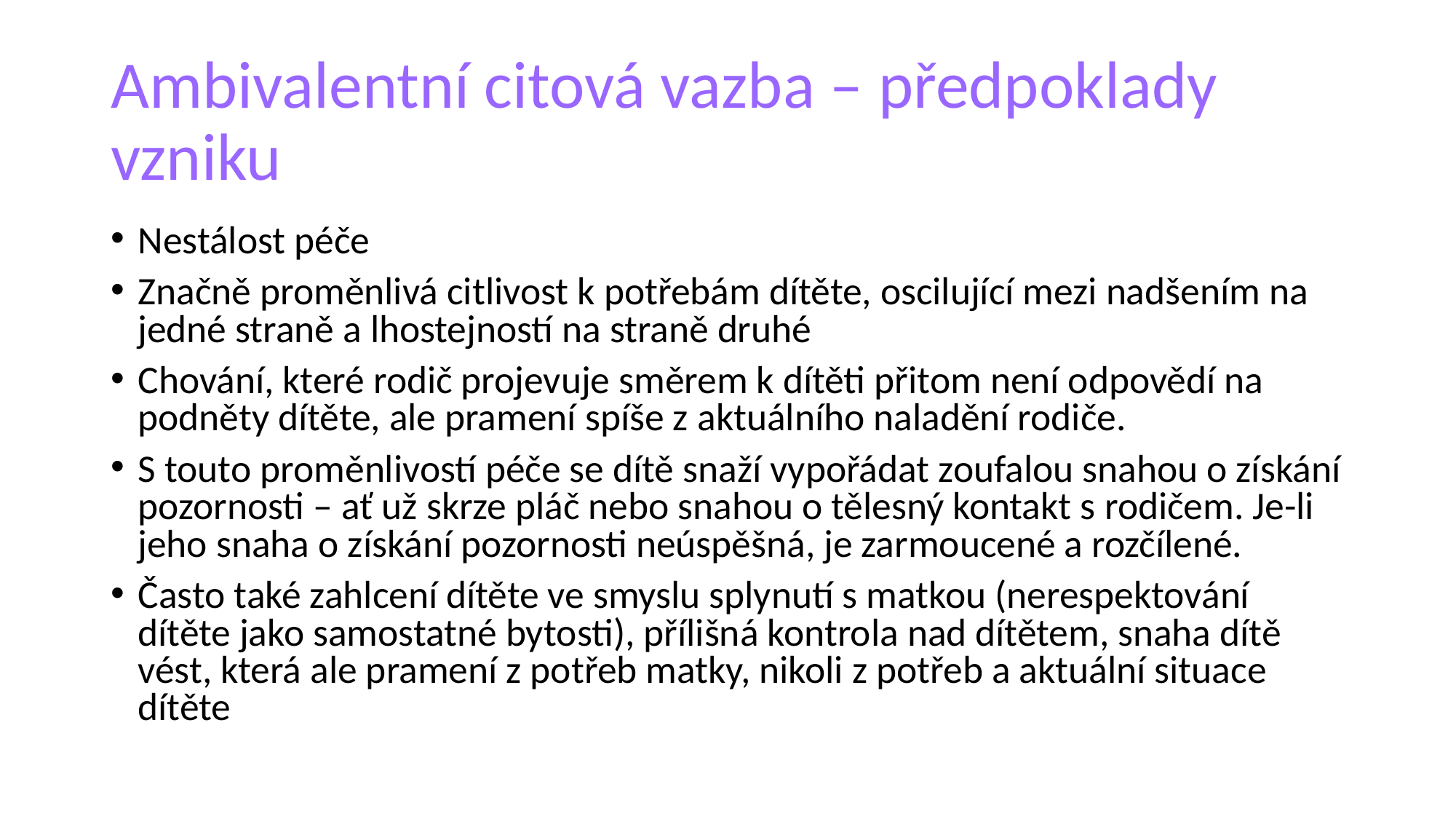

# Ambivalentní citová vazba – předpoklady vzniku
Nestálost péče
Značně proměnlivá citlivost k potřebám dítěte, oscilující mezi nadšením na jedné straně a lhostejností na straně druhé
Chování, které rodič projevuje směrem k dítěti přitom není odpovědí na podněty dítěte, ale pramení spíše z aktuálního naladění rodiče.
S touto proměnlivostí péče se dítě snaží vypořádat zoufalou snahou o získání pozornosti – ať už skrze pláč nebo snahou o tělesný kontakt s rodičem. Je-li jeho snaha o získání pozornosti neúspěšná, je zarmoucené a rozčílené.
Často také zahlcení dítěte ve smyslu splynutí s matkou (nerespektování dítěte jako samostatné bytosti), přílišná kontrola nad dítětem, snaha dítě vést, která ale pramení z potřeb matky, nikoli z potřeb a aktuální situace dítěte